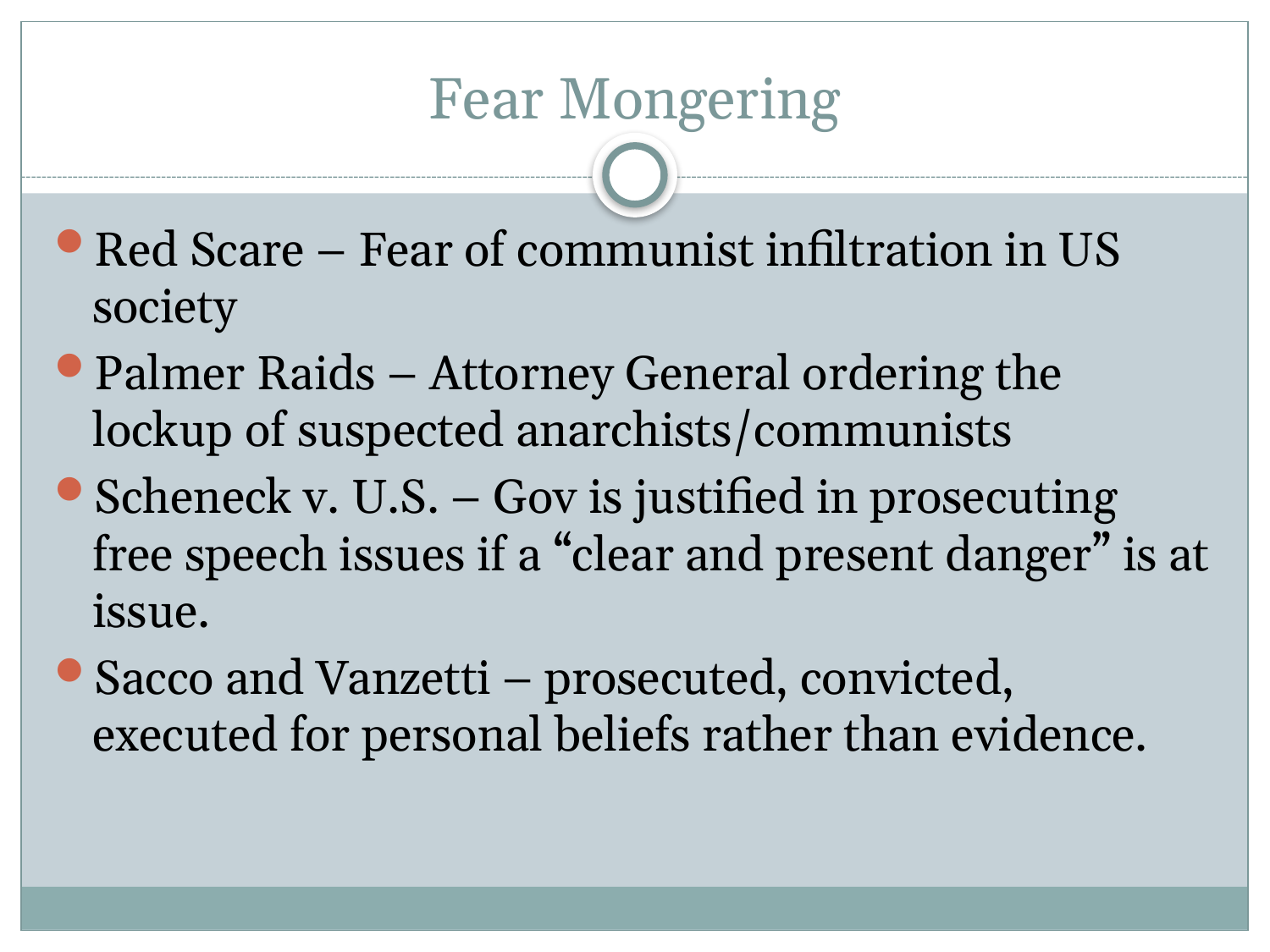

# Fear Mongering
Red Scare – Fear of communist infiltration in US society
Palmer Raids – Attorney General ordering the lockup of suspected anarchists/communists
Scheneck v. U.S. – Gov is justified in prosecuting free speech issues if a “clear and present danger” is at issue.
Sacco and Vanzetti – prosecuted, convicted, executed for personal beliefs rather than evidence.